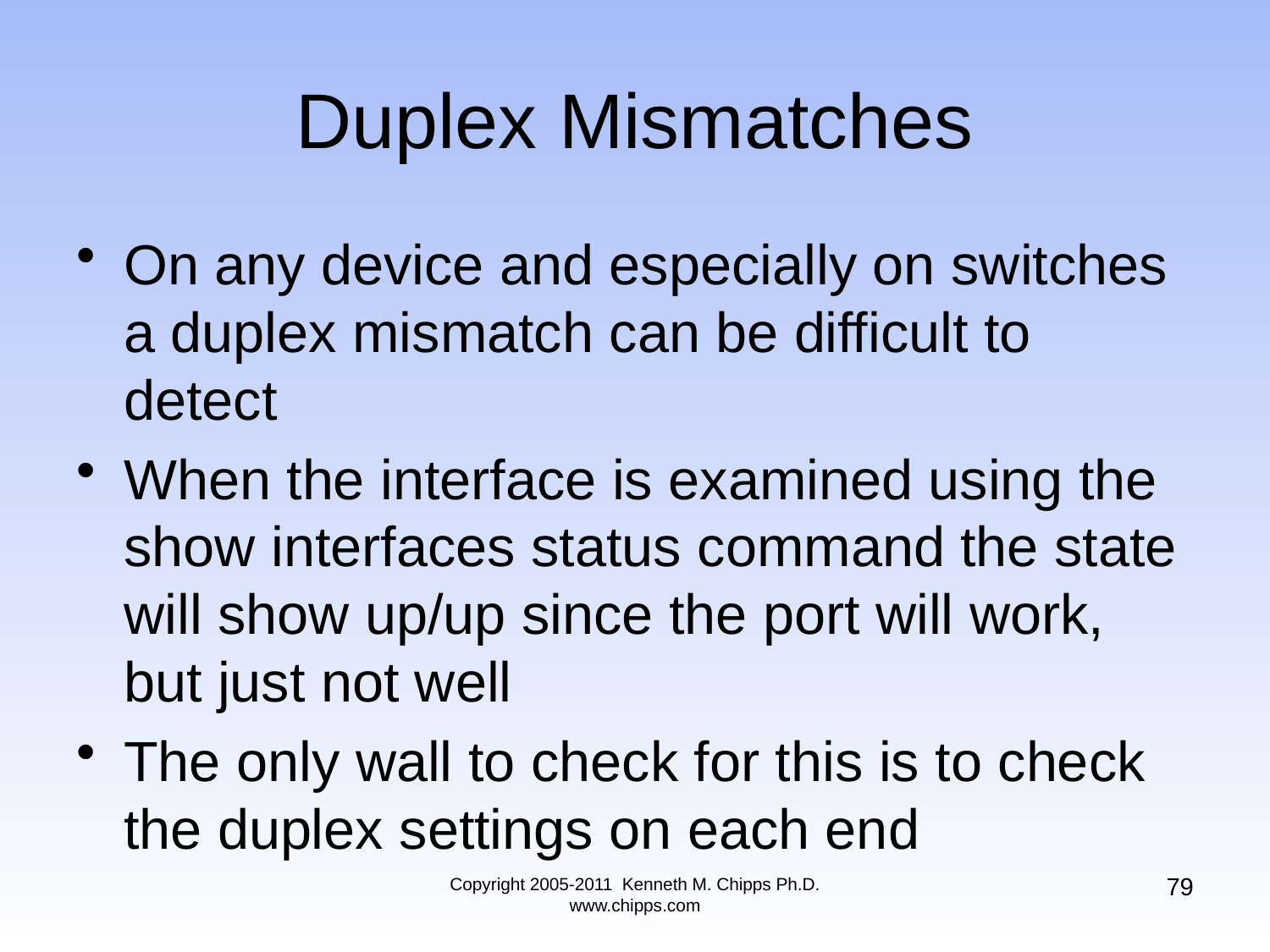

On any device and especially on switches a duplex mismatch can be difficult to detect
When the interface is examined using the show interfaces status command the state will show up/up since the port will work, but just not well
The only wall to check for this is to check the duplex settings on each end
# Duplex Mismatches
79
Copyright 2005-2011  Kenneth M. Chipps Ph.D. www.chipps.com